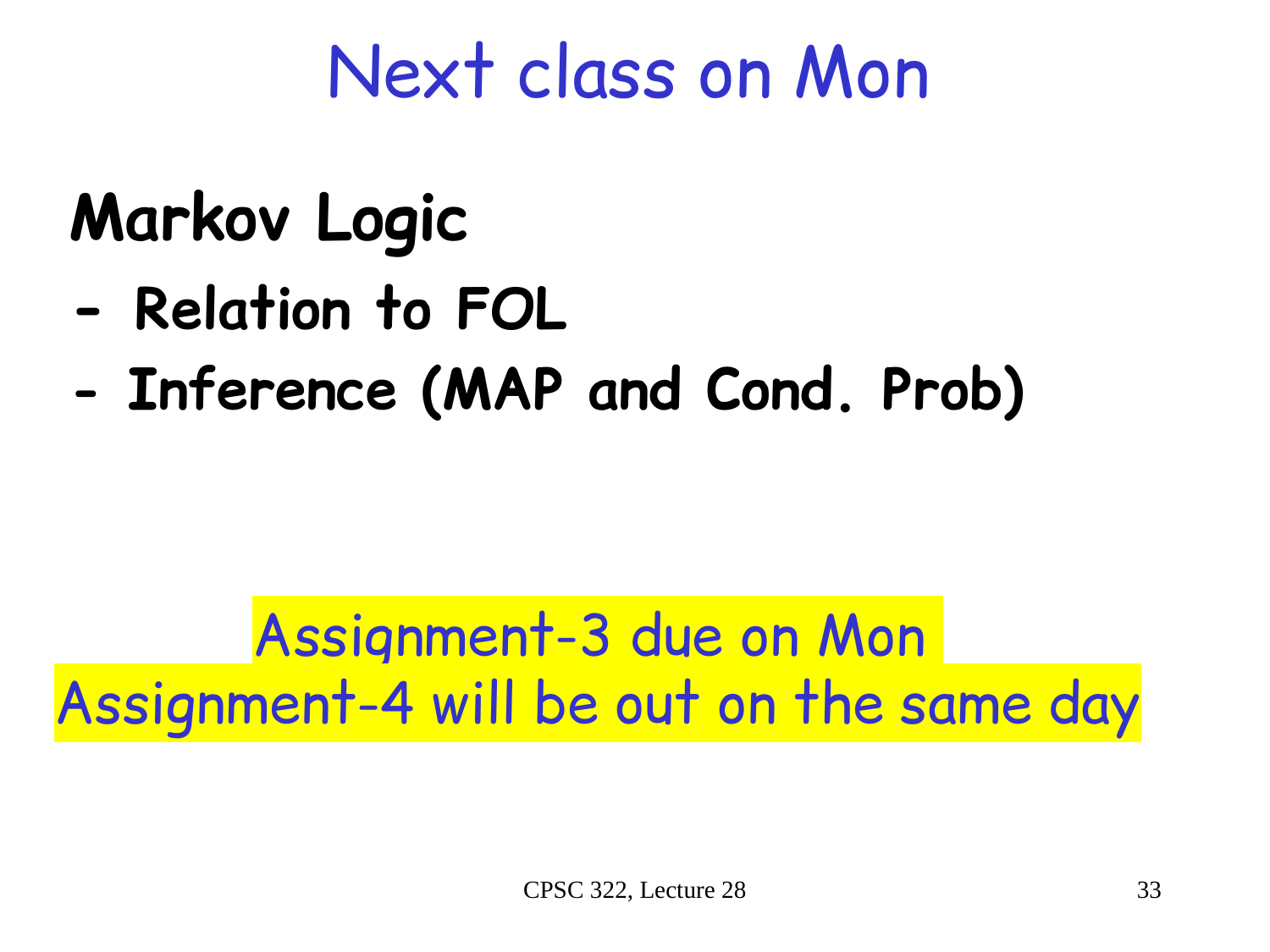

# Next class on Mon
Markov Logic
- Relation to FOL
- Inference (MAP and Cond. Prob)

Assignment-3 due on Mon
Assignment-4 will be out on the same day
CPSC 322, Lecture 28
33